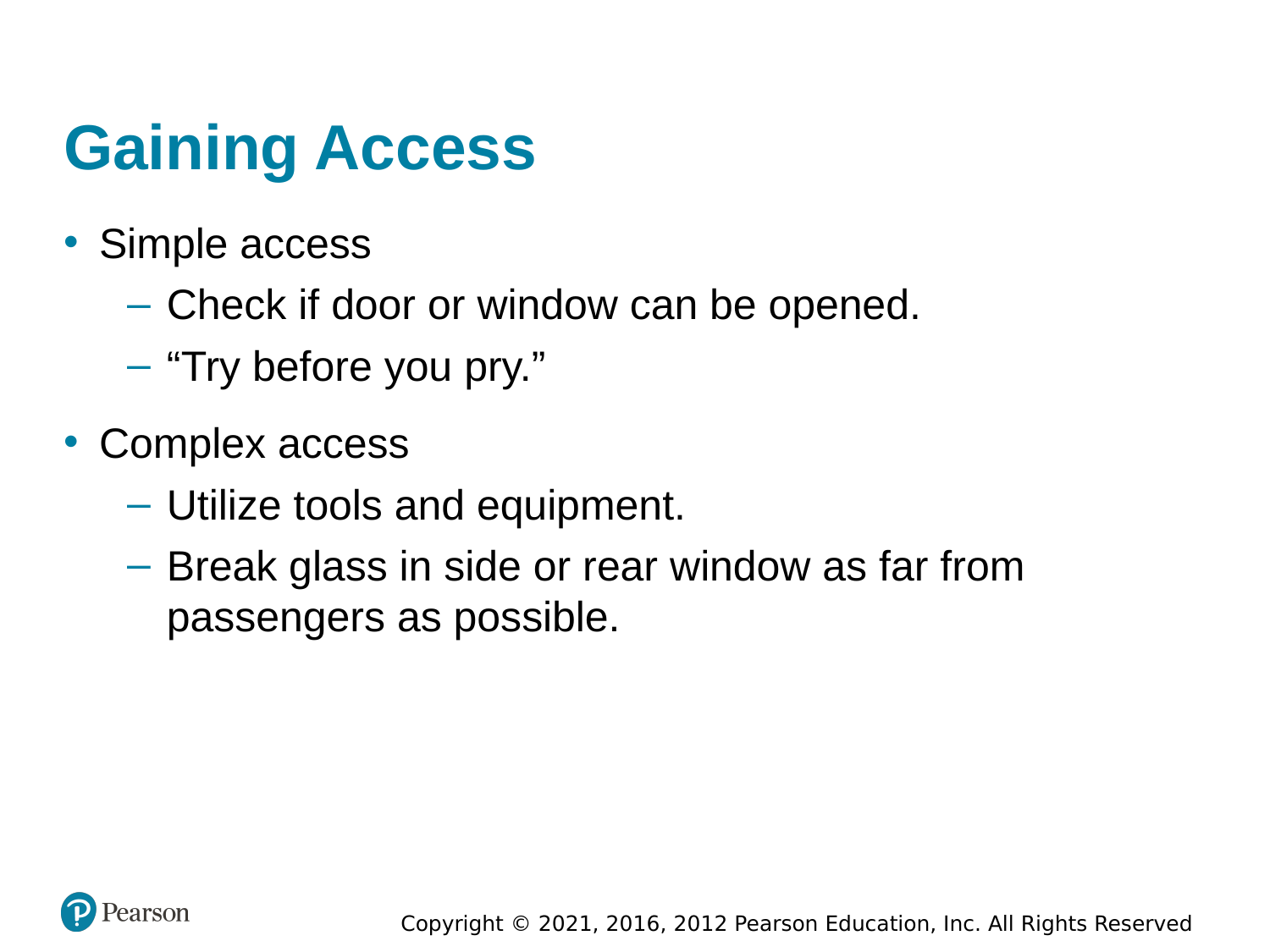

# Gaining Access
Simple access
Check if door or window can be opened.
“Try before you pry.”
Complex access
Utilize tools and equipment.
Break glass in side or rear window as far from passengers as possible.